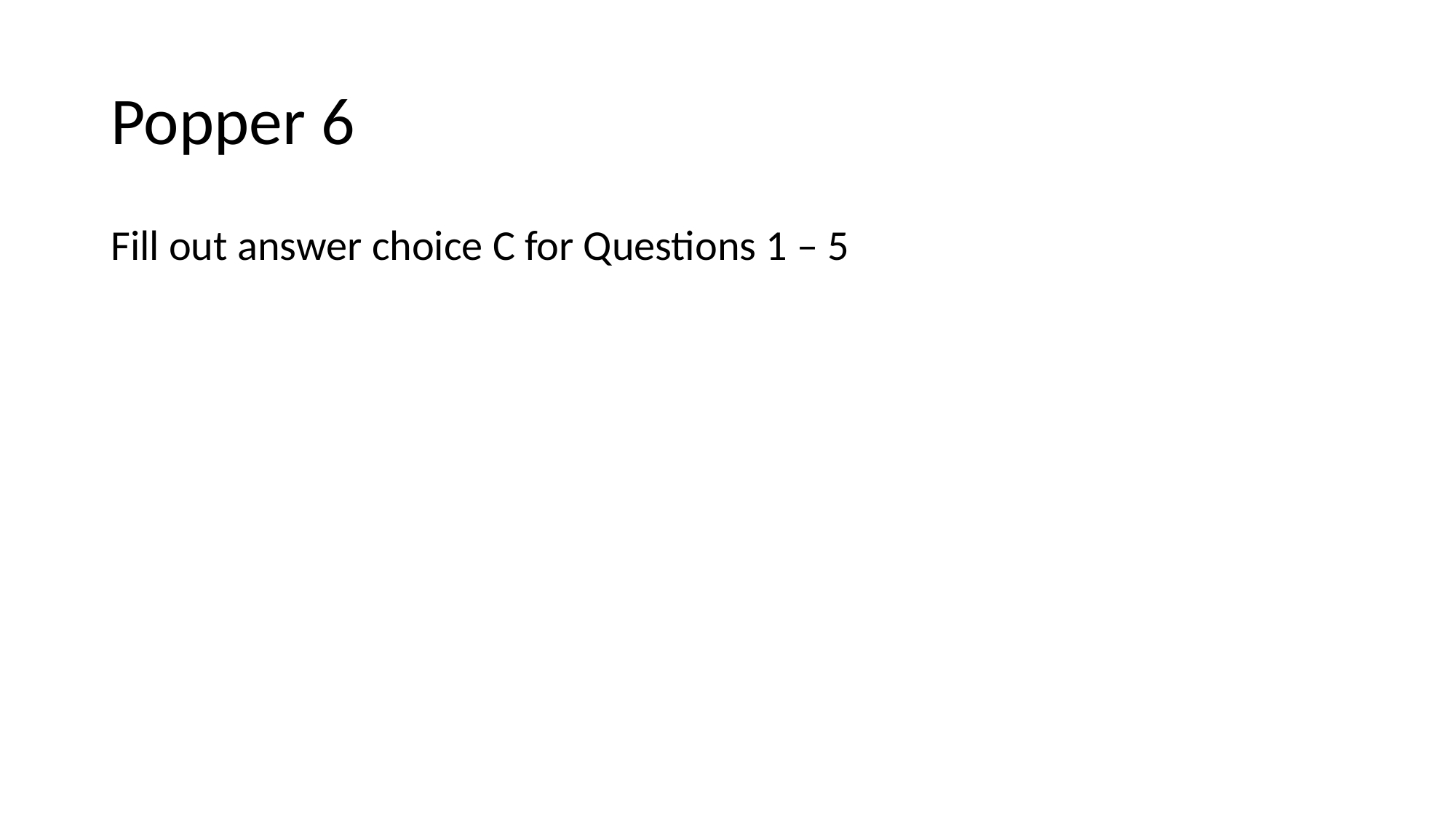

# Popper 6
Fill out answer choice C for Questions 1 – 5